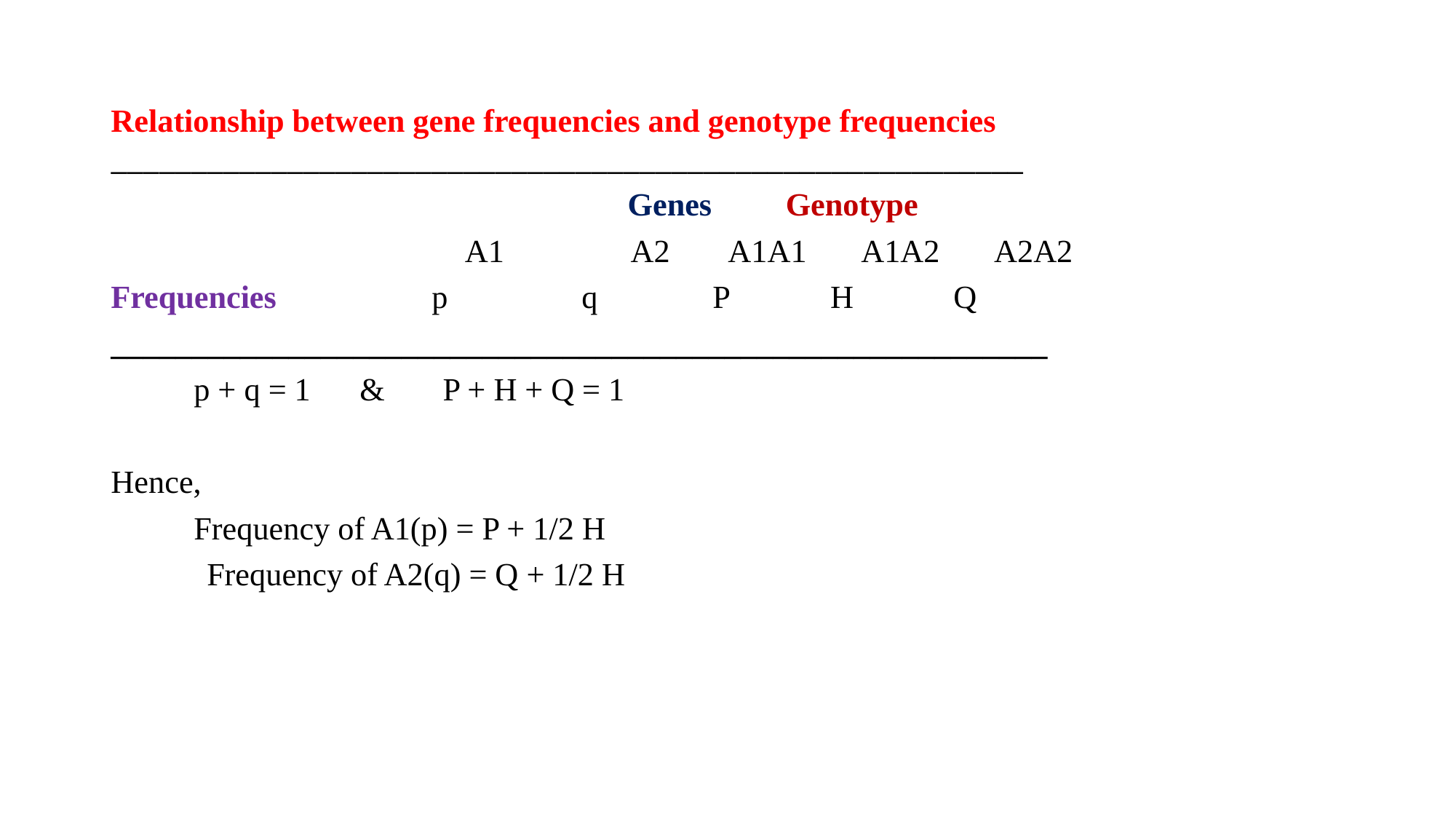

Relationship between gene frequencies and genotype frequencies
_________________________________________________________
		 Genes 				Genotype
		A1                A2		  A1A1       A1A2       A2A2
Frequencies 	         p 	       q		             P	       H	            Q
__________________________________________________________
		p + q = 1 	& 	P + H + Q = 1

Hence,
	Frequency of A1(p) = P + 1/2 H
            Frequency of A2(q) = Q + 1/2 H